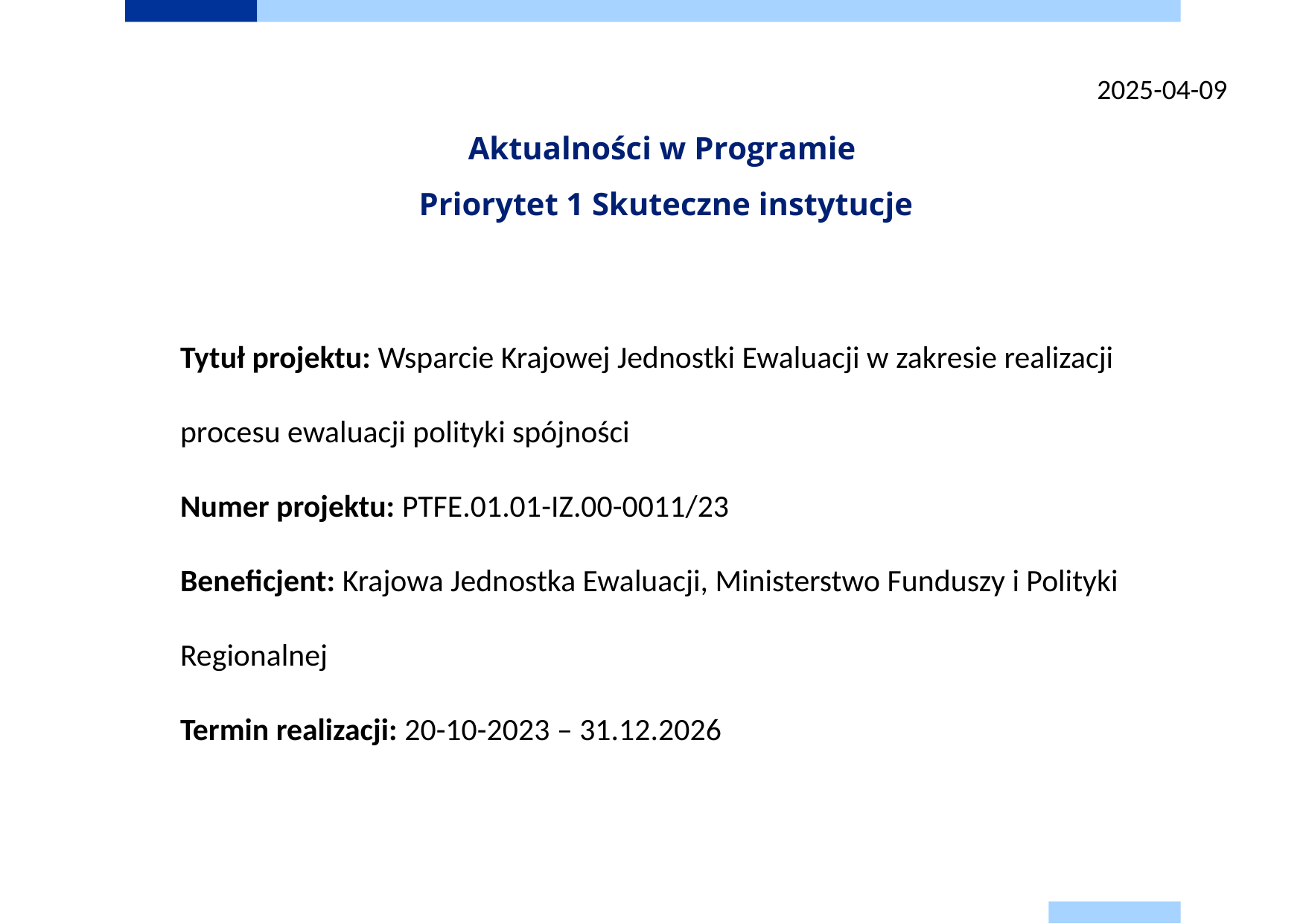

2025-04-09
# Aktualności w Programie Priorytet 1 Skuteczne instytucje

Tytuł projektu: Wsparcie Krajowej Jednostki Ewaluacji w zakresie realizacji procesu ewaluacji polityki spójności
Numer projektu: PTFE.01.01-IZ.00-0011/23
Beneficjent: Krajowa Jednostka Ewaluacji, Ministerstwo Funduszy i Polityki Regionalnej
Termin realizacji: 20-10-2023 – 31.12.2026